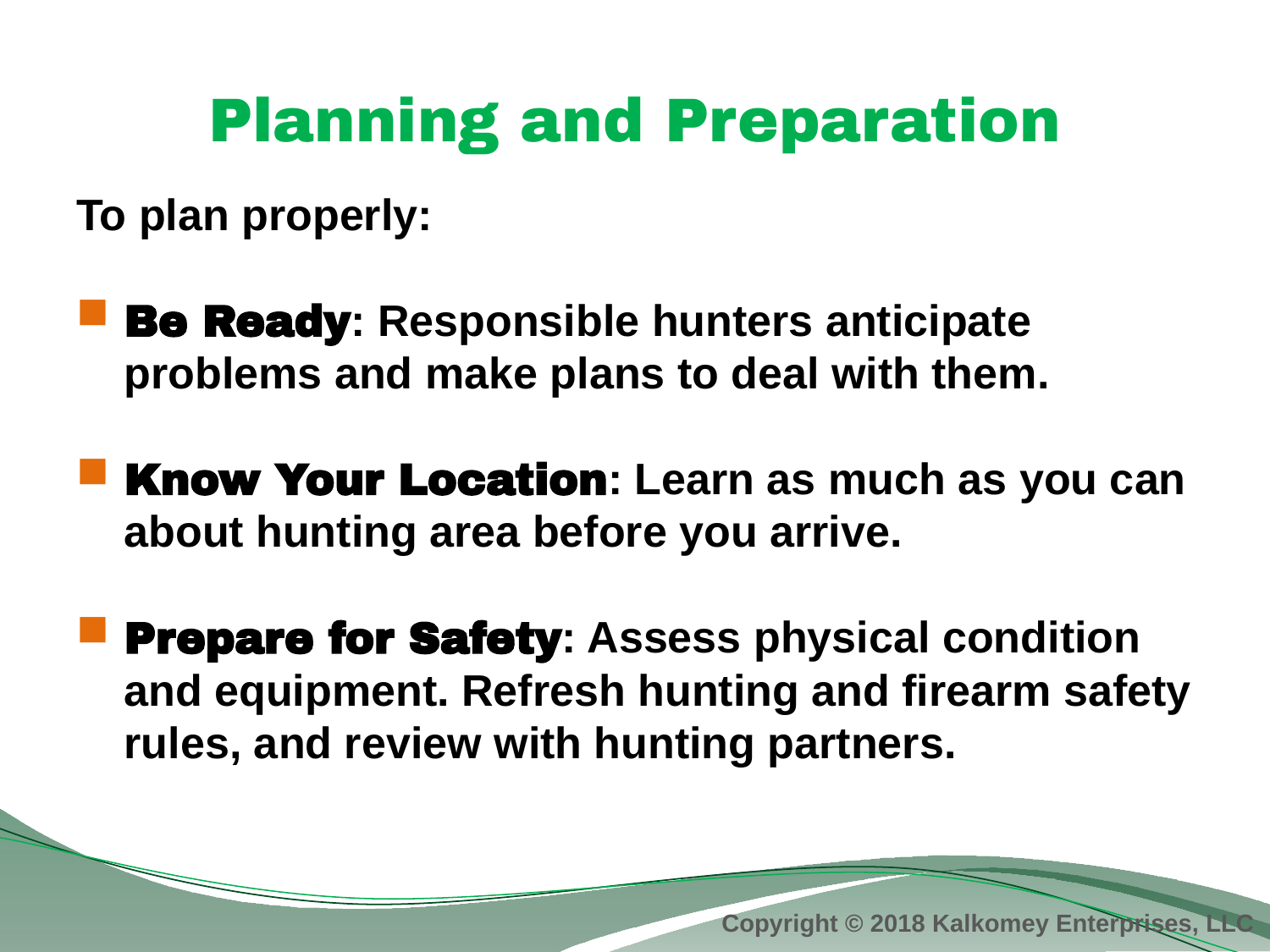

# Planning and Preparation
To plan properly:
Be Ready: Responsible hunters anticipate problems and make plans to deal with them.
Know Your Location: Learn as much as you can about hunting area before you arrive.
Prepare for Safety: Assess physical condition and equipment. Refresh hunting and firearm safety rules, and review with hunting partners.